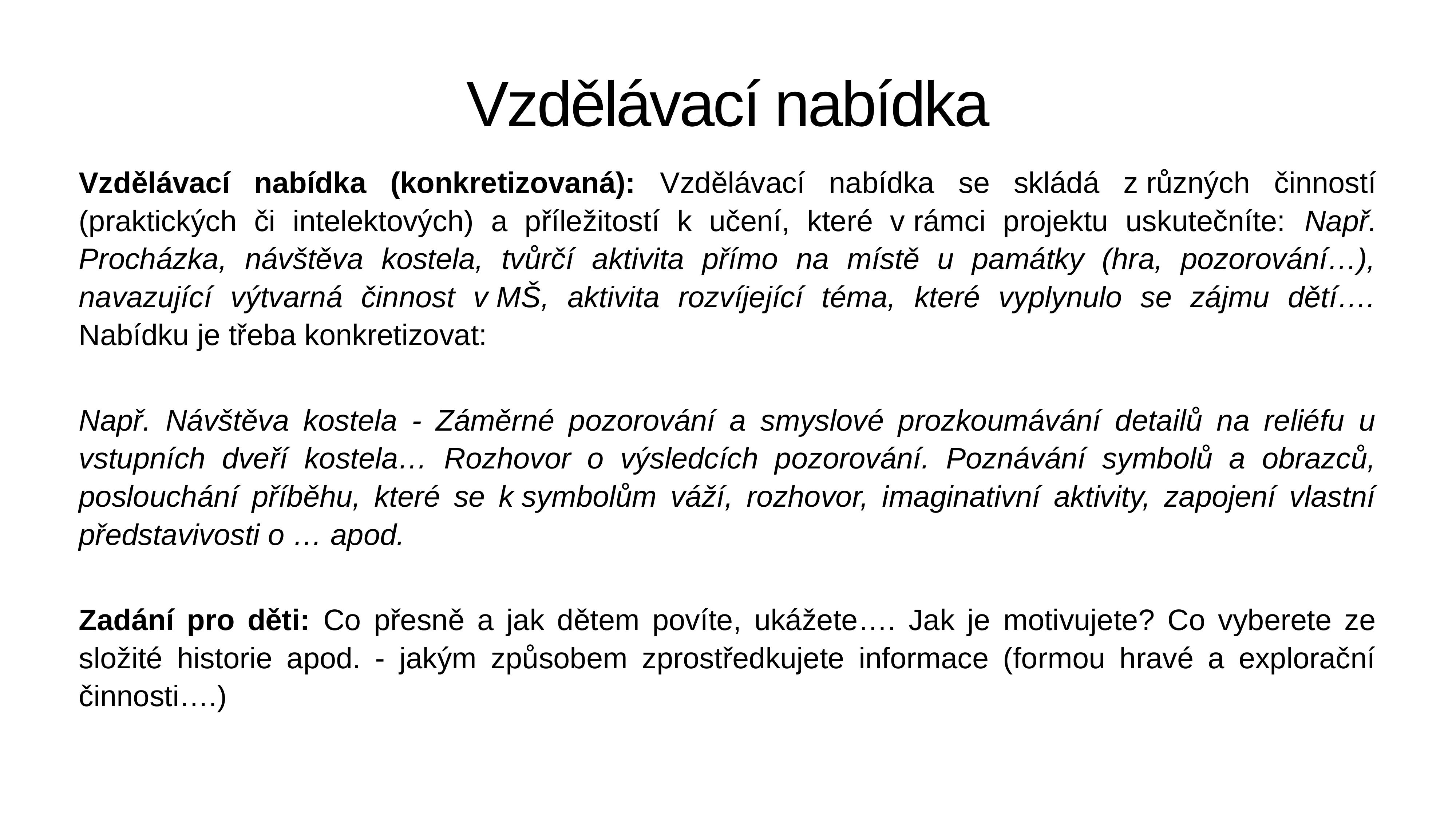

# Vzdělávací nabídka
Vzdělávací nabídka (konkretizovaná): Vzdělávací nabídka se skládá z různých činností (praktických či intelektových) a příležitostí k učení, které v rámci projektu uskutečníte: Např. Procházka, návštěva kostela, tvůrčí aktivita přímo na místě u památky (hra, pozorování…), navazující výtvarná činnost v MŠ, aktivita rozvíjející téma, které vyplynulo se zájmu dětí…. Nabídku je třeba konkretizovat:

Např. Návštěva kostela - Záměrné pozorování a smyslové prozkoumávání detailů na reliéfu u vstupních dveří kostela… Rozhovor o výsledcích pozorování. Poznávání symbolů a obrazců, poslouchání příběhu, které se k symbolům váží, rozhovor, imaginativní aktivity, zapojení vlastní představivosti o … apod.

Zadání pro děti: Co přesně a jak dětem povíte, ukážete…. Jak je motivujete? Co vyberete ze složité historie apod. - jakým způsobem zprostředkujete informace (formou hravé a explorační činnosti….)